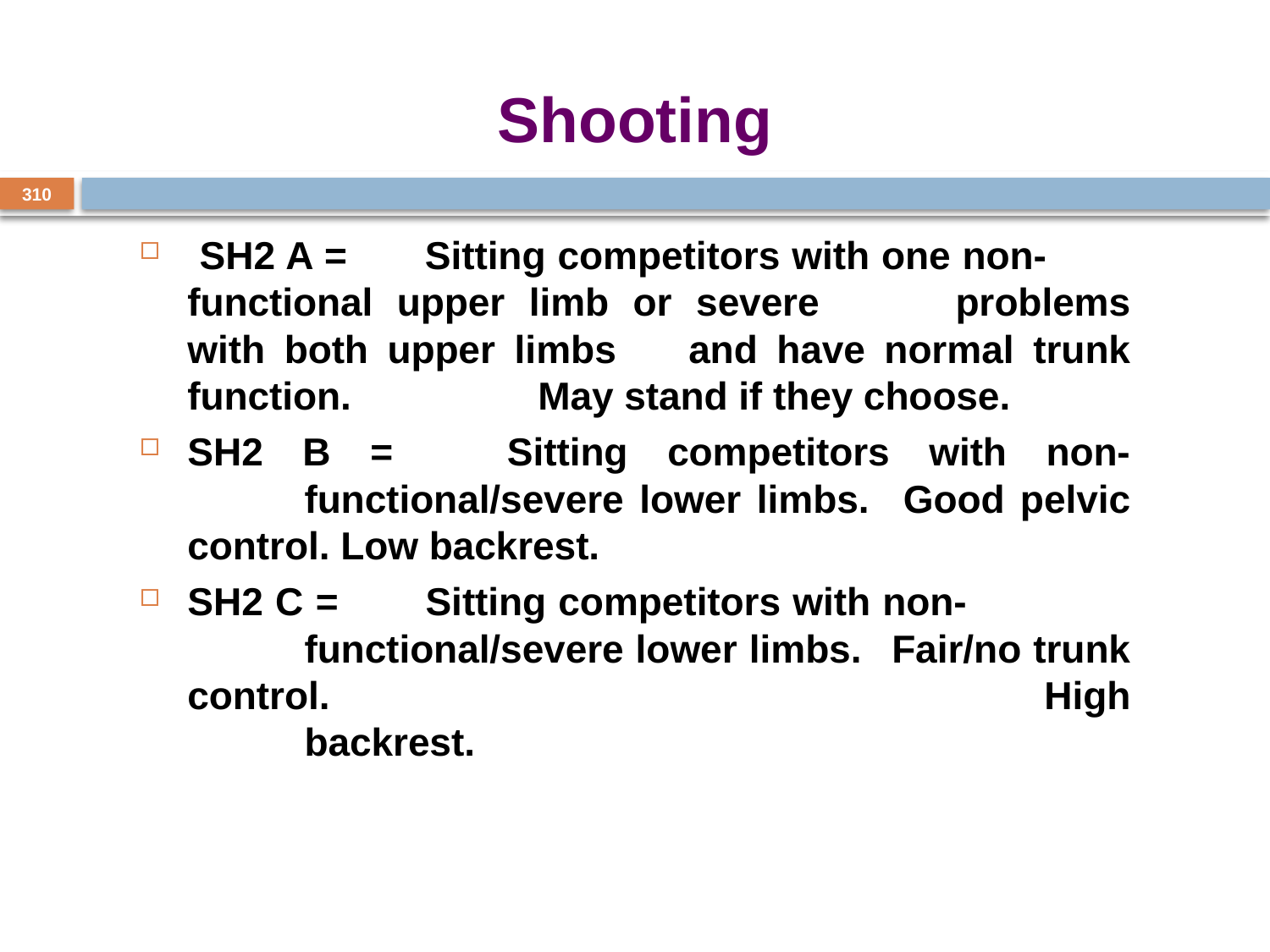

# Shooting
310
 SH2 A =	Sitting competitors with one non-					functional upper limb or severe 					problems with both upper limbs 					and have normal trunk function. 					May stand if they choose.
SH2 B = 	Sitting competitors with non-
				functional/severe lower limbs. 						Good pelvic control. Low backrest.
SH2 C = 	Sitting competitors with non-
				functional/severe lower limbs. 						Fair/no trunk control. High
				backrest.